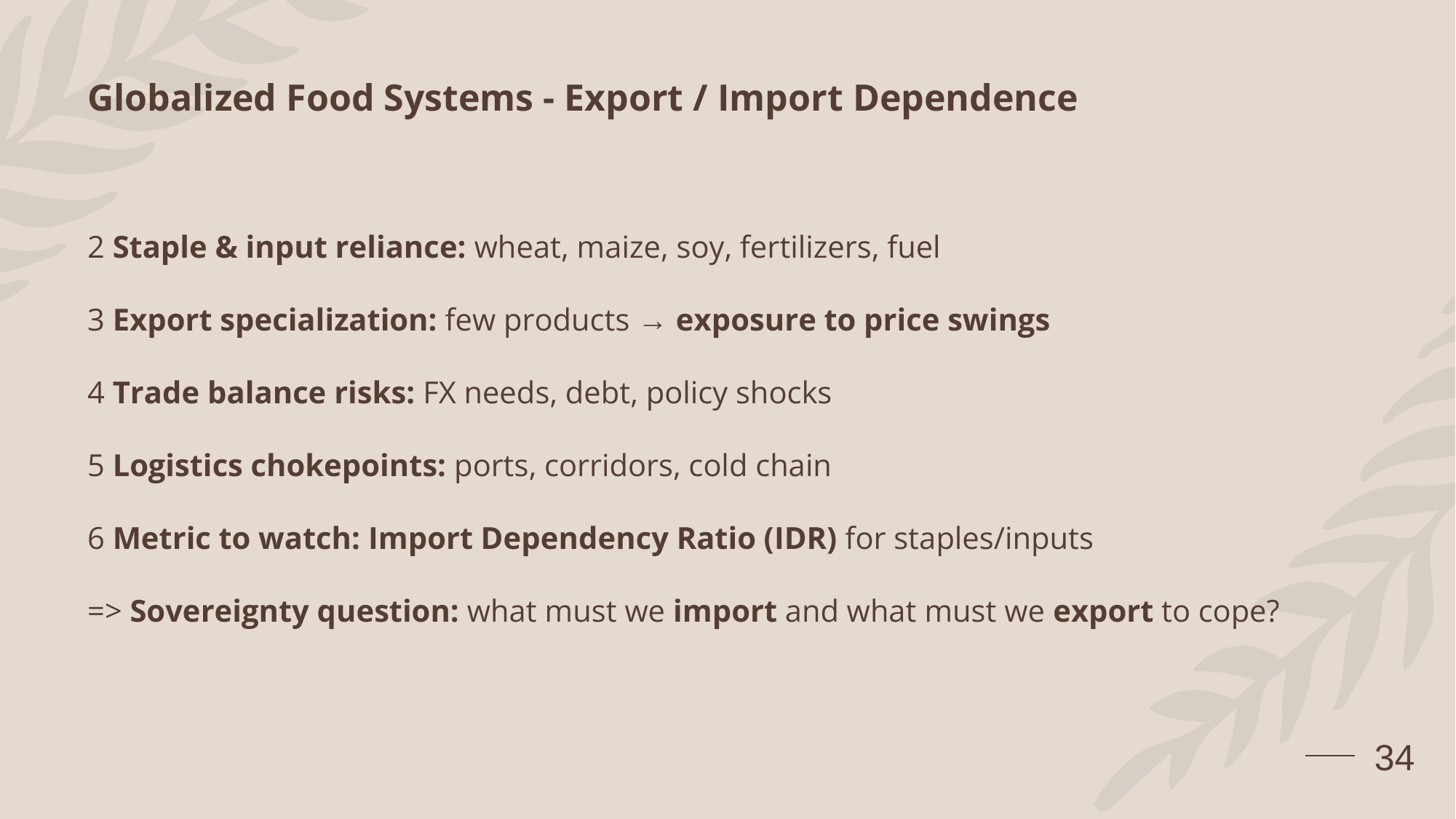

Globalized Food Systems - Export / Import Dependence

2 Staple & input reliance: wheat, maize, soy, fertilizers, fuel
3 Export specialization: few products → exposure to price swings
4 Trade balance risks: FX needs, debt, policy shocks
5 Logistics chokepoints: ports, corridors, cold chain
6 Metric to watch: Import Dependency Ratio (IDR) for staples/inputs
=> Sovereignty question: what must we import and what must we export to cope?
34